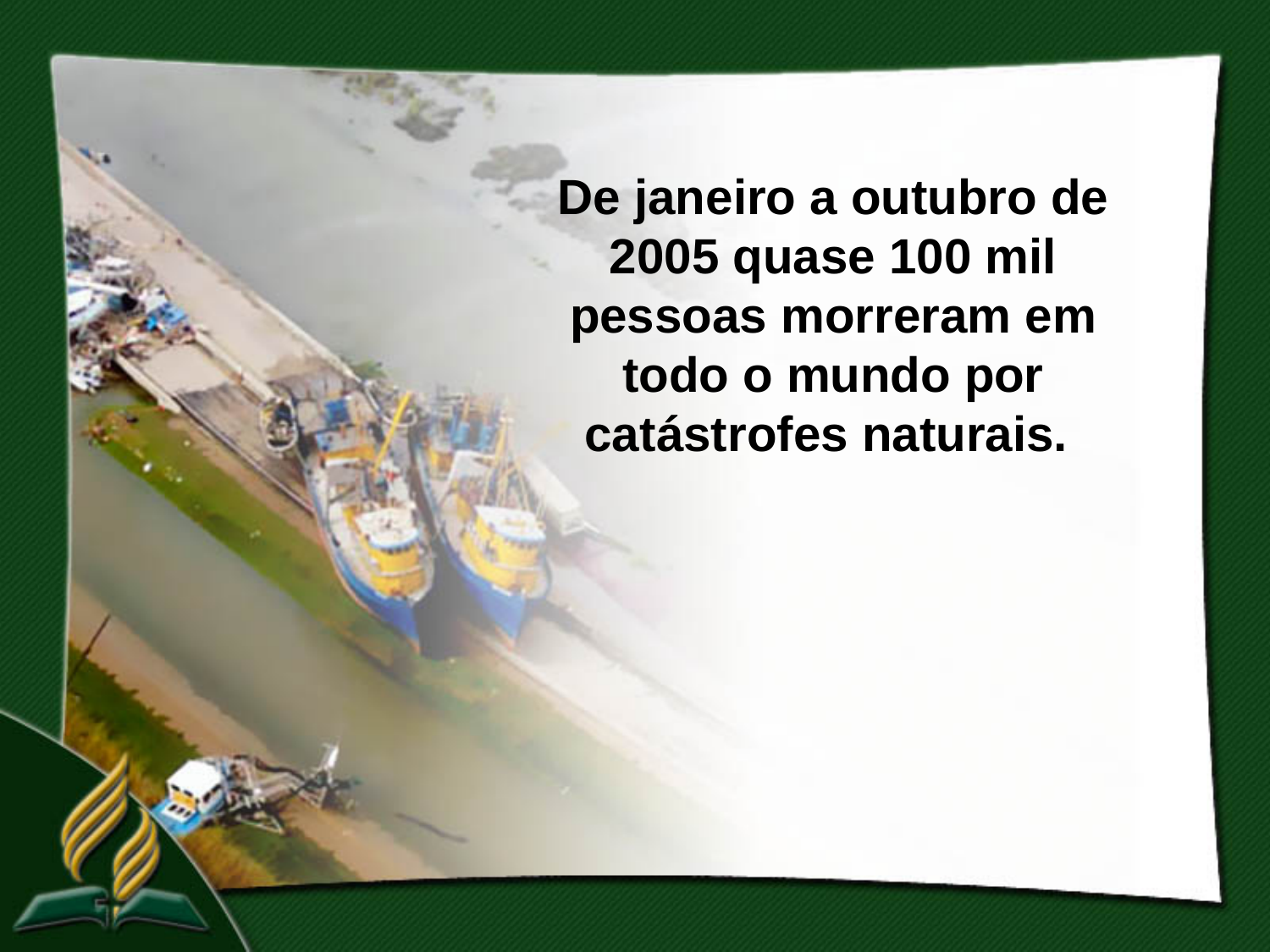

De janeiro a outubro de 2005 quase 100 mil pessoas morreram em todo o mundo por catástrofes naturais.